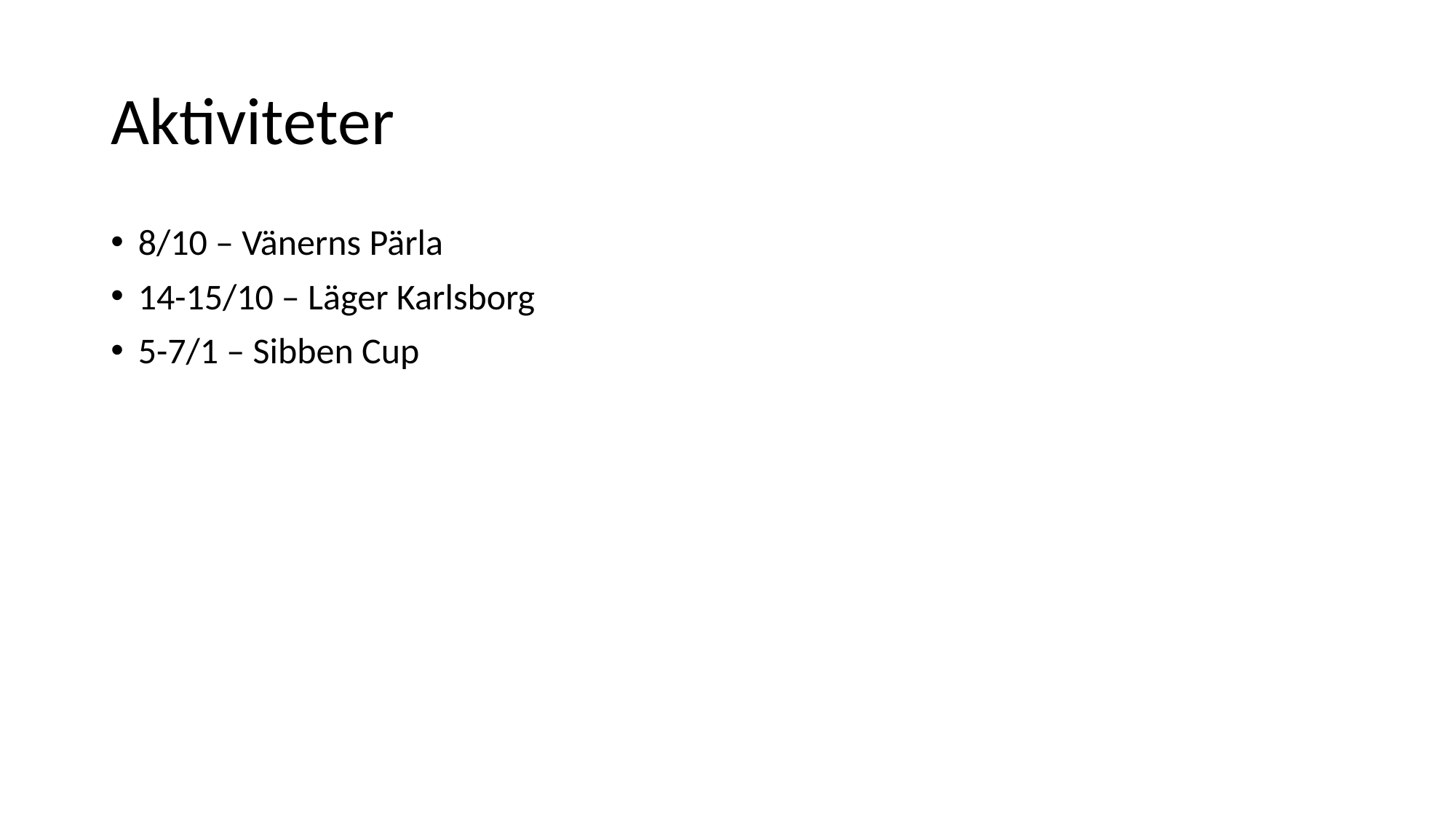

# Aktiviteter
8/10 – Vänerns Pärla
14-15/10 – Läger Karlsborg
5-7/1 – Sibben Cup